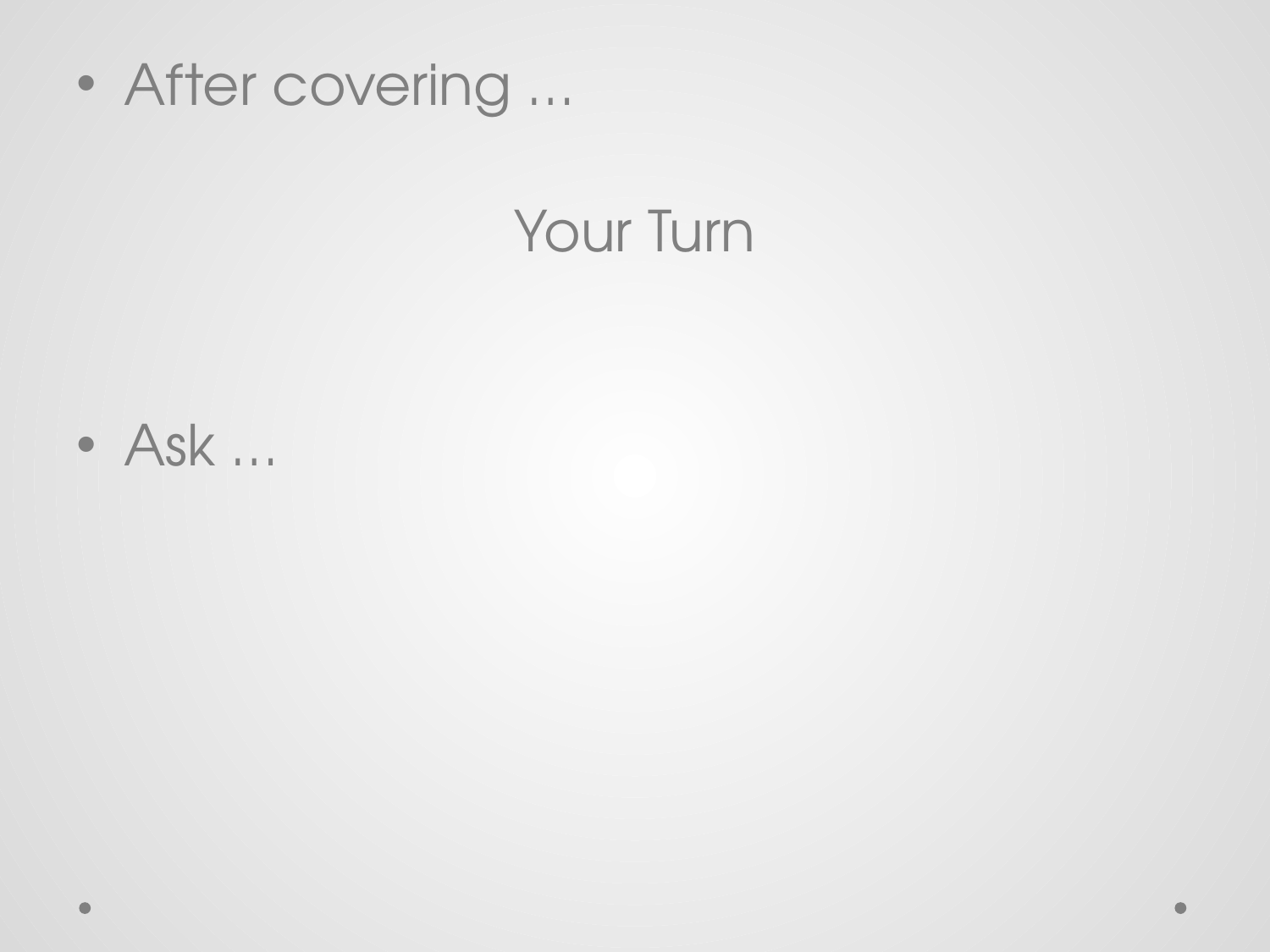

After covering …
Your Turn
Ask …